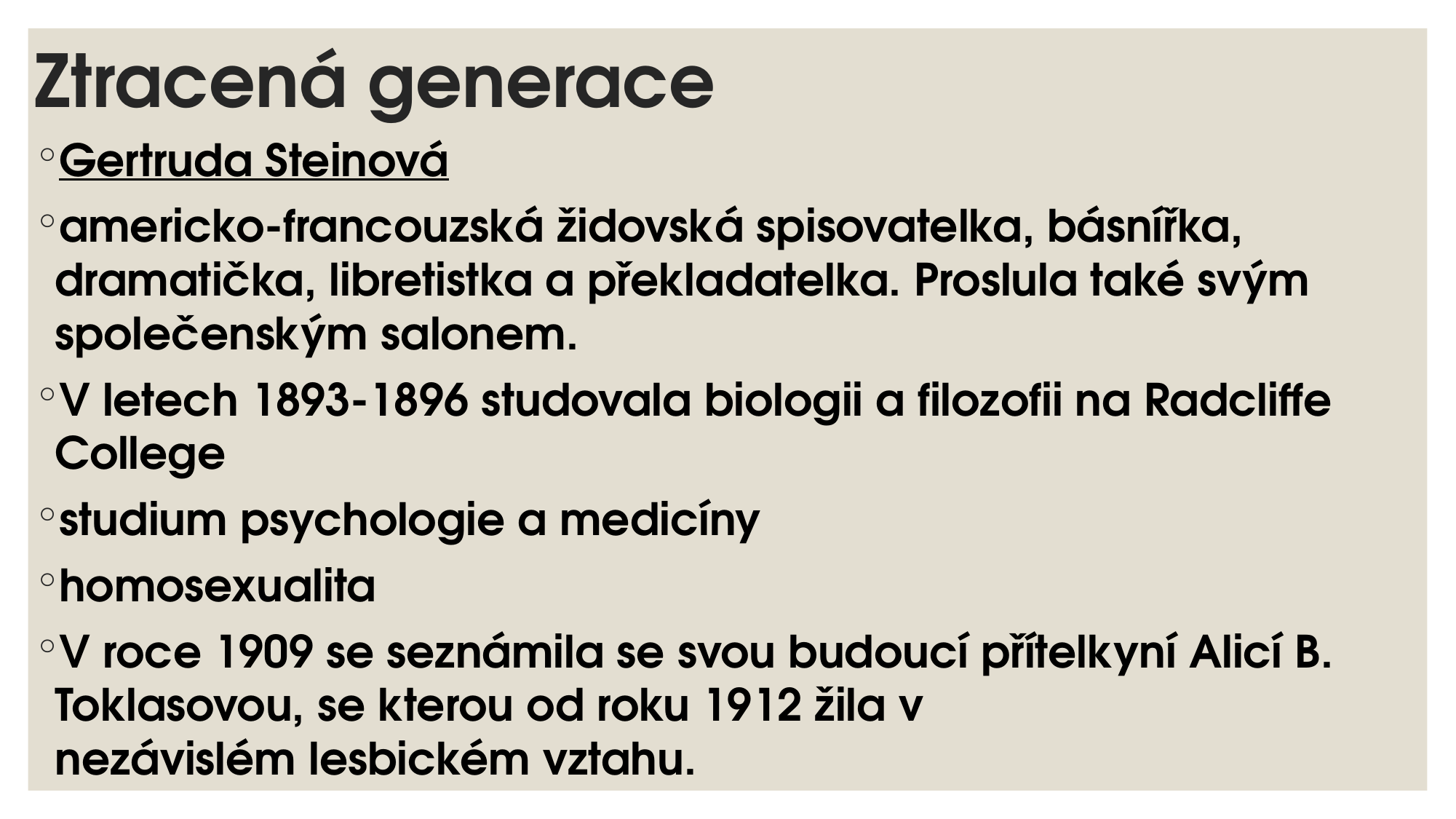

# Ztracená generace
Gertruda Steinová
americko-francouzská židovská spisovatelka, básnířka, dramatička, libretistka a překladatelka. Proslula také svým společenským salonem.
V letech 1893-1896 studovala biologii a filozofii na Radcliffe College
studium psychologie a medicíny
homosexualita
V roce 1909 se seznámila se svou budoucí přítelkyní Alicí B. Toklasovou, se kterou od roku 1912 žila v nezávislém lesbickém vztahu.